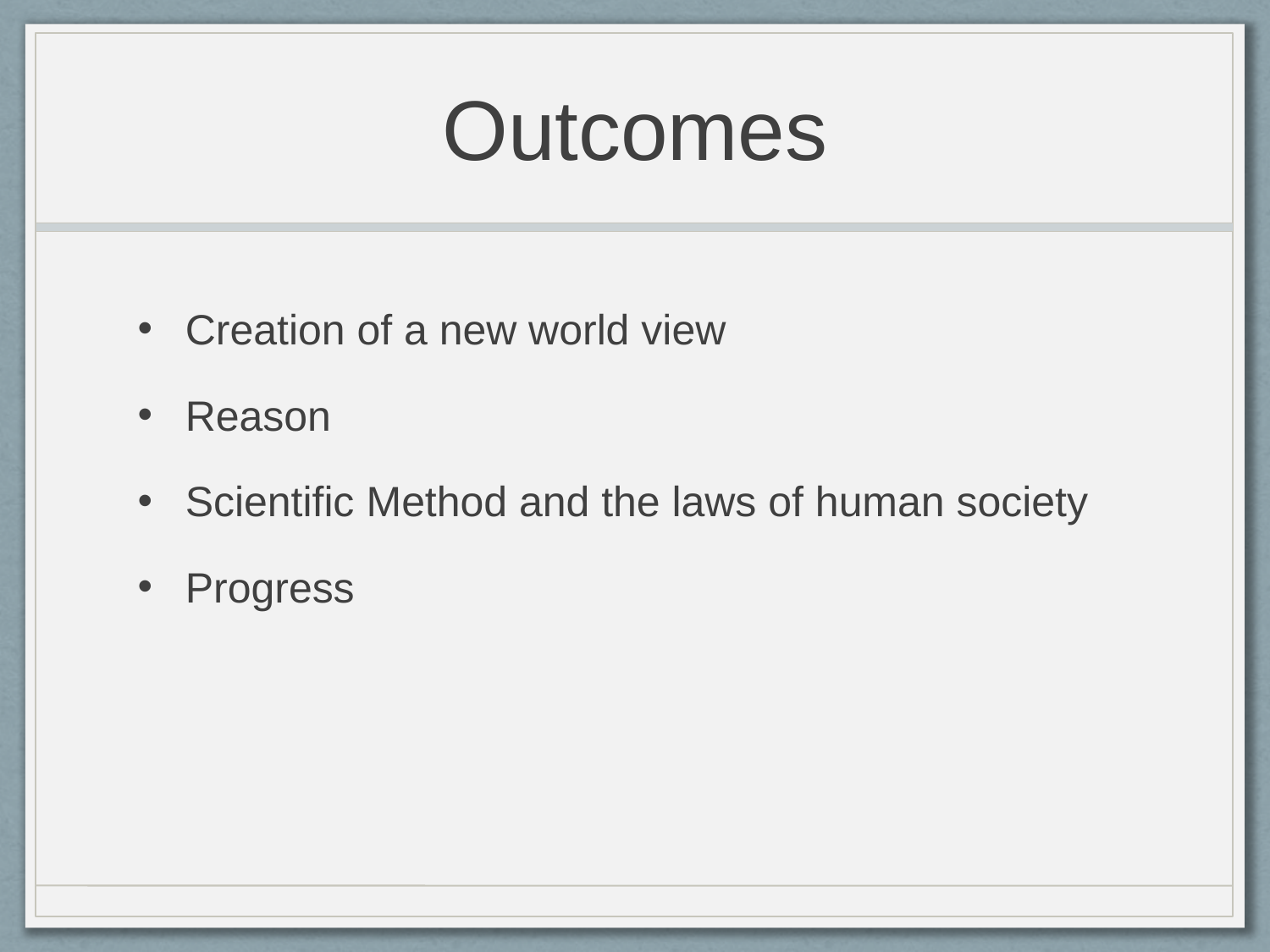

# Outcomes
Creation of a new world view
Reason
Scientific Method and the laws of human society
Progress